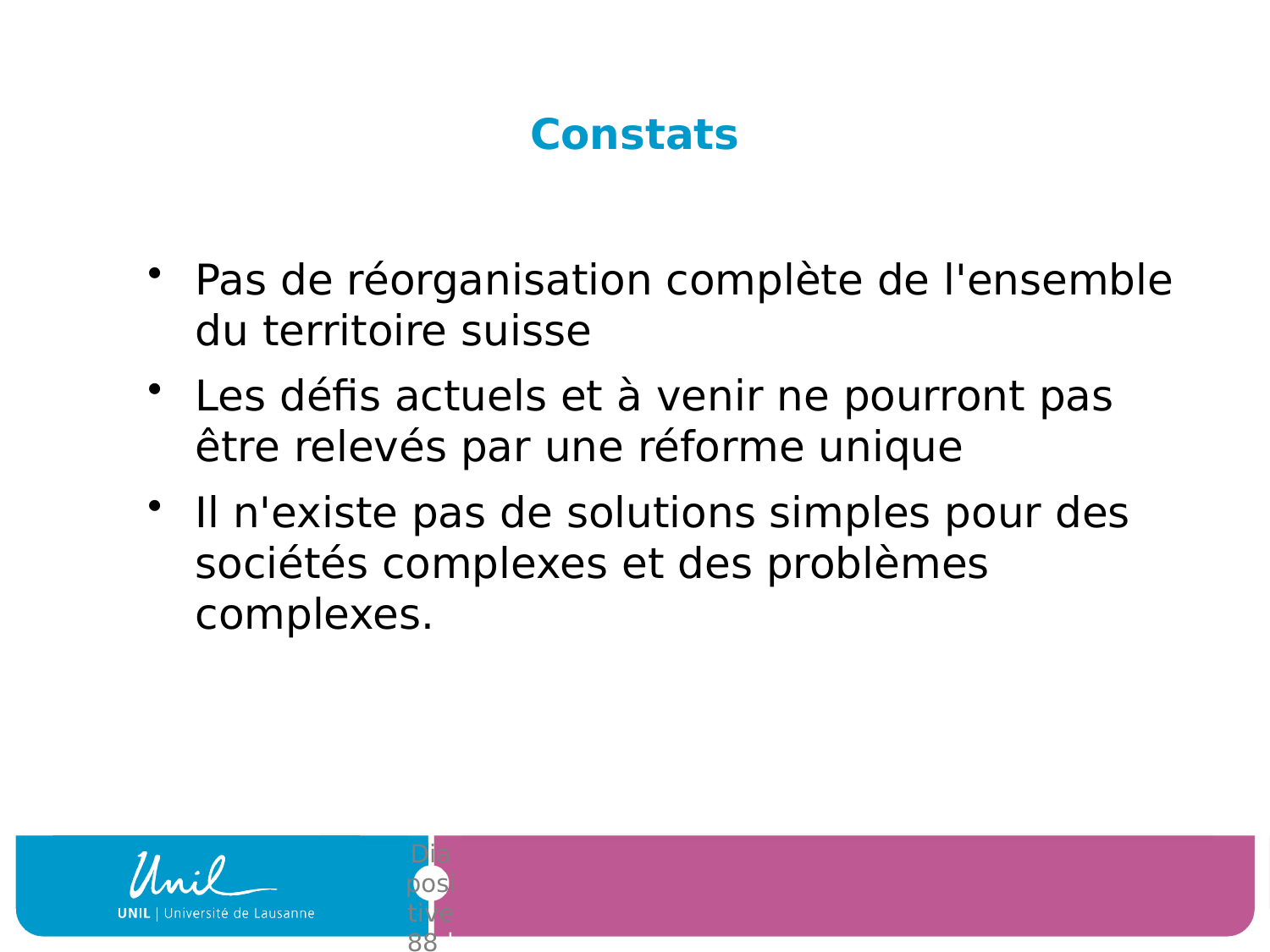

# Constats
Pas de réorganisation complète de l'ensemble du territoire suisse
Les défis actuels et à venir ne pourront pas être relevés par une réforme unique
Il n'existe pas de solutions simples pour des sociétés complexes et des problèmes complexes.
| Diapositive 88 |